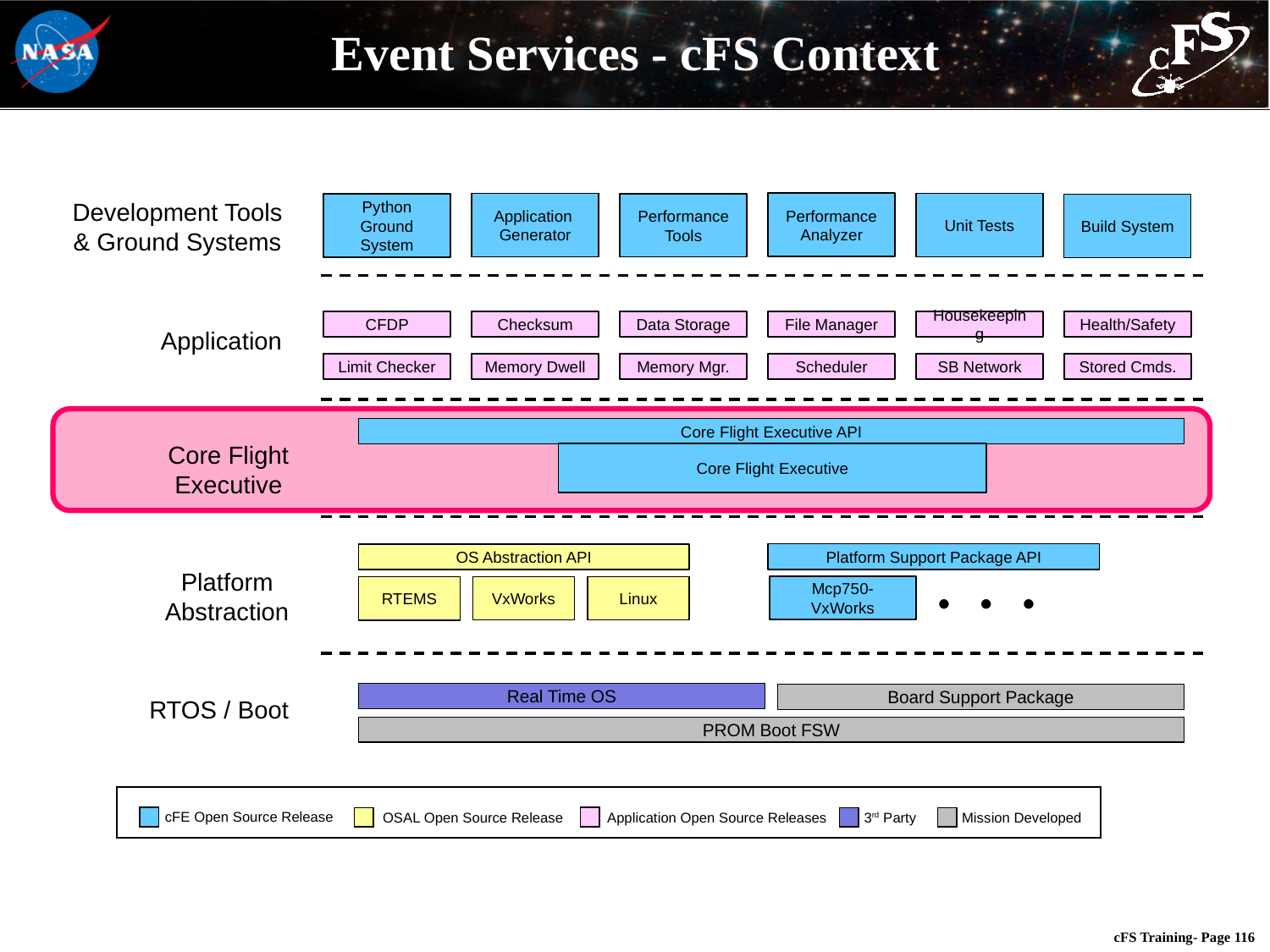

# Event Services - cFS Context
Development Tools
& Ground Systems
Performance
Analyzer
Application
Generator
Unit Tests
Performance
Tools
Python
Ground System
Build System
CFDP
Checksum
Data Storage
File Manager
Housekeeping
Health/Safety
Application
Limit Checker
Memory Dwell
Memory Mgr.
Scheduler
SB Network
Stored Cmds.

Core Flight Executive API
Core Flight
Executive
Core Flight Executive

Platform Support Package API
OS Abstraction API
Platform
Abstraction
Mcp750-VxWorks
Linux
VxWorks
RTEMS
Real Time OS
Board Support Package
RTOS / Boot
PROM Boot FSW

cFE Open Source Release
OSAL Open Source Release
3rd Party
Mission Developed
Application Open Source Releases